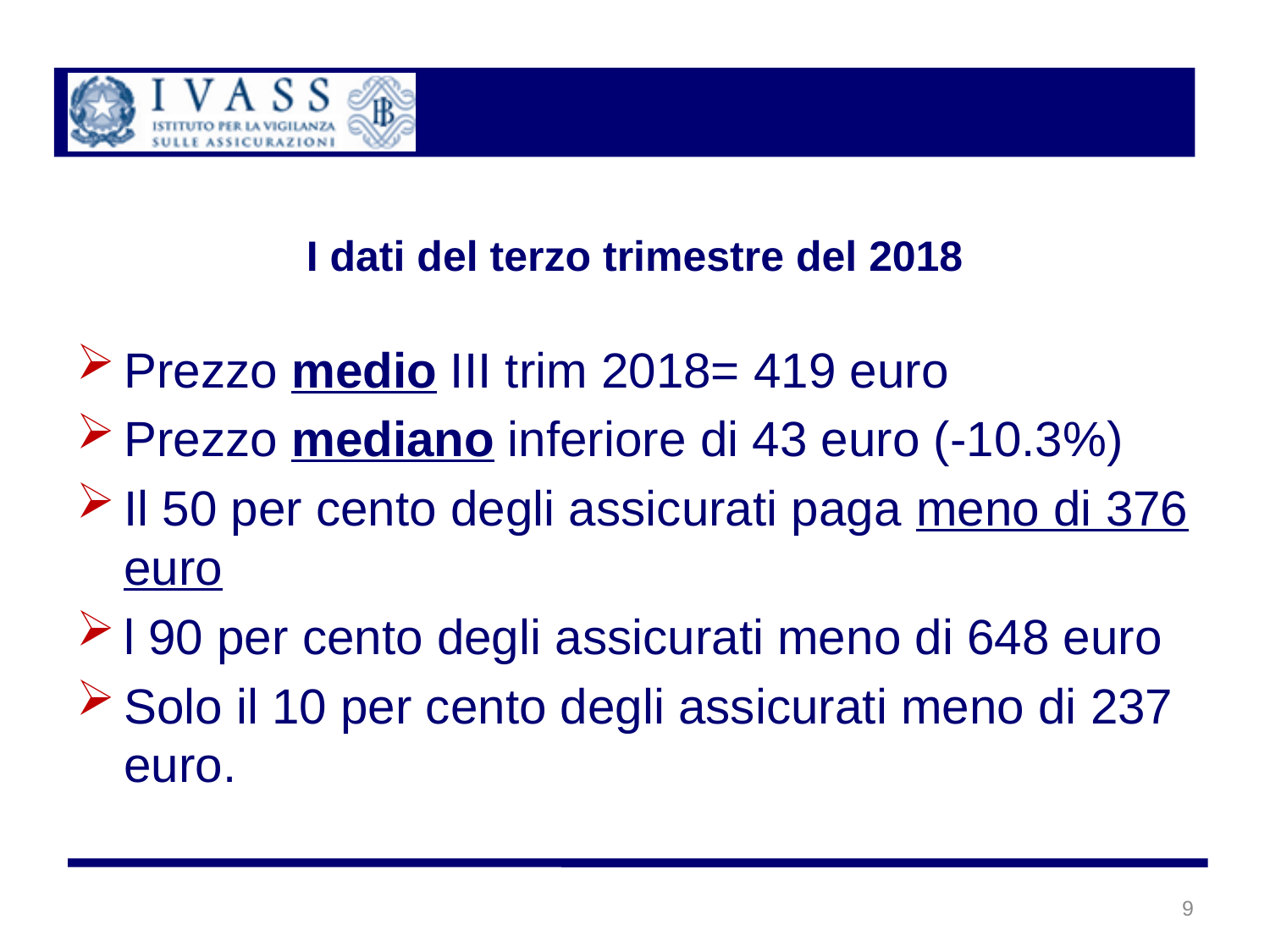

I dati del terzo trimestre del 2018

Prezzo medio III trim 2018= 419 euro
Prezzo mediano inferiore di 43 euro (-10.3%)
Il 50 per cento degli assicurati paga meno di 376 euro
l 90 per cento degli assicurati meno di 648 euro
Solo il 10 per cento degli assicurati meno di 237 euro.

9